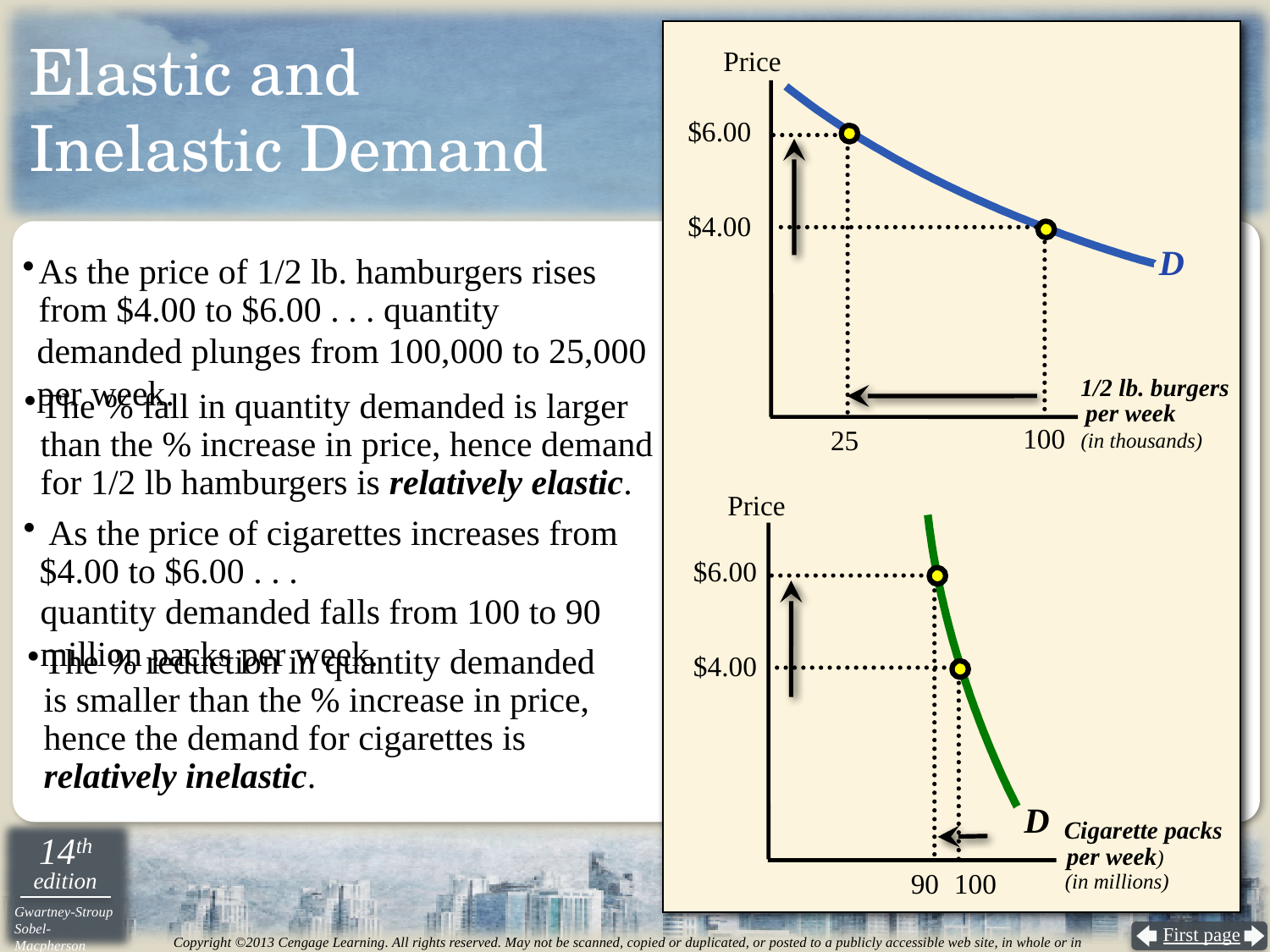

# Elastic and Inelastic Demand
Price

$6.00

$4.00

D
As the price of 1/2 lb. hamburgers rises from $4.00 to $6.00 . . .
                                       quantity demanded plunges from 100,000 to 25,000 per week.
1/2 lb. burgers
The % fall in quantity demanded is larger than the % increase in price, hence demand for 1/2 lb hamburgers is relatively elastic.

per week

100
25
 (in thousands)
Price
 As the price of cigarettes increases from $4.00 to $6.00 . . .

 				 quantity demanded falls from 100 to 90 million packs per week.
$6.00

The % reduction in quantity demanded
is smaller than the % increase in price,
hence the demand for cigarettes is relatively inelastic.
$4.00

D

Cigarette packs
per week)

90
100
(in millions)